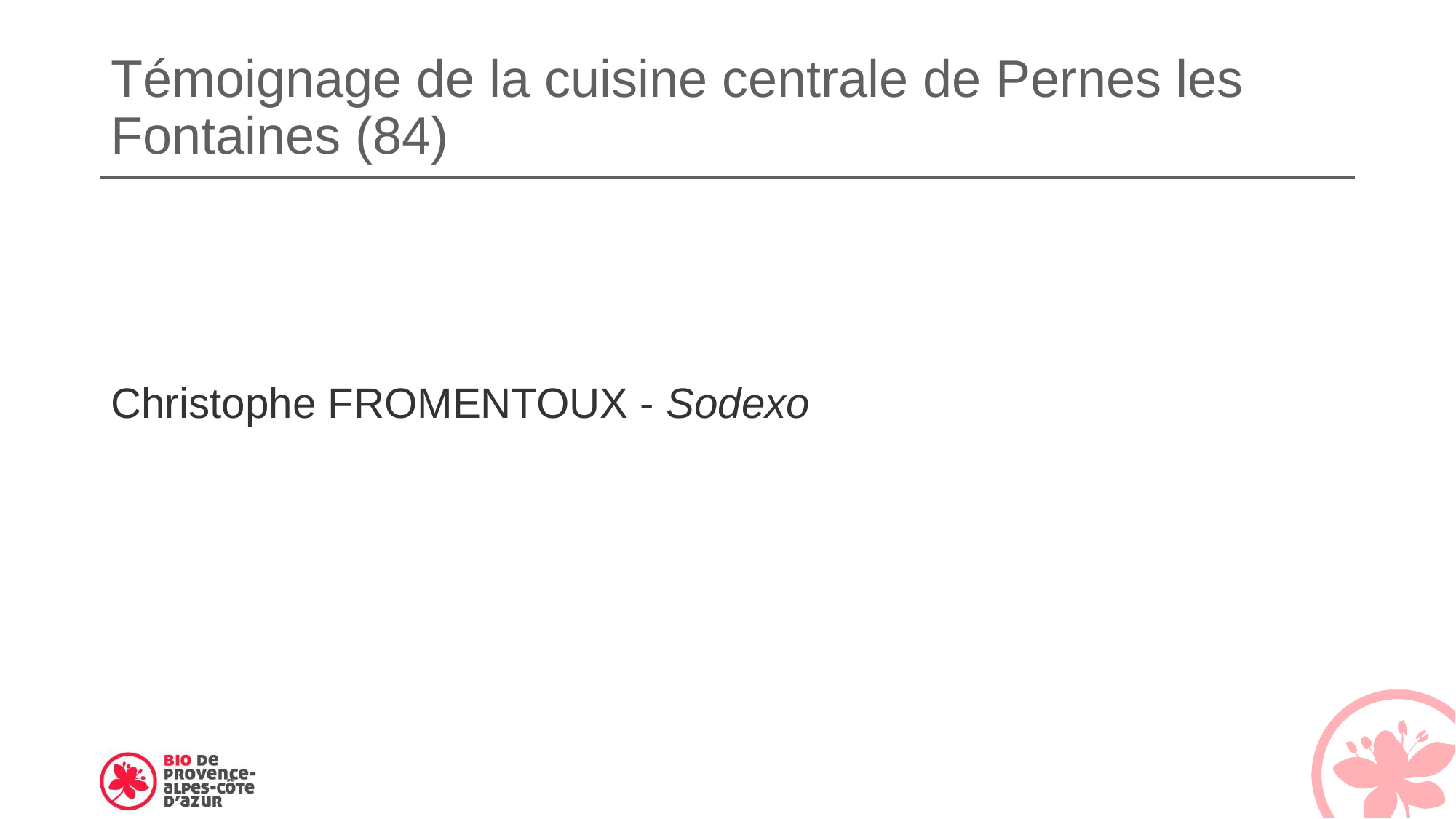

# Témoignage de la cuisine centrale de Pernes les Fontaines (84)

Christophe FROMENTOUX - Sodexo